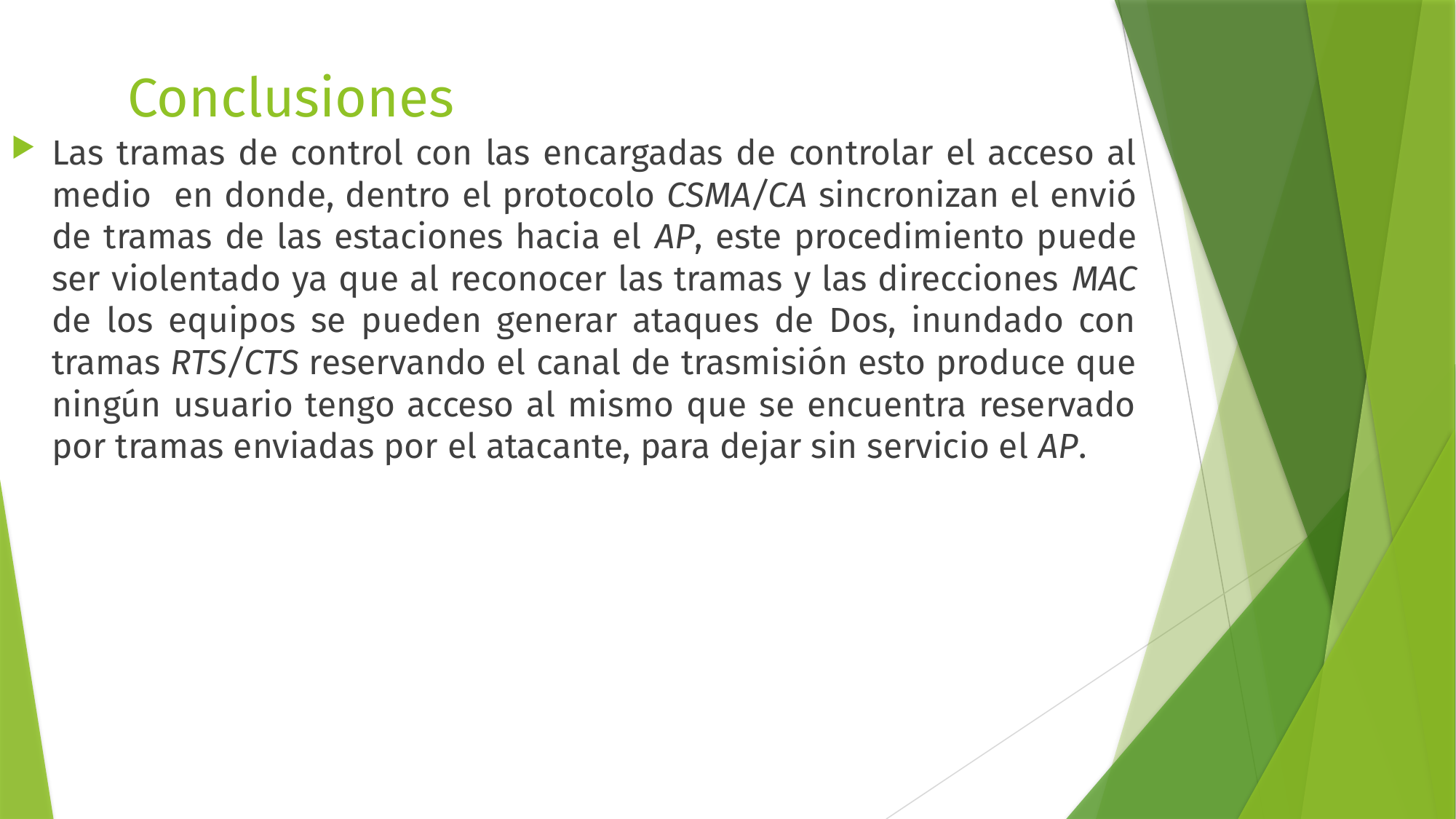

# Conclusiones
Las tramas de control con las encargadas de controlar el acceso al medio  en donde, dentro el protocolo CSMA/CA sincronizan el envió de tramas de las estaciones hacia el AP, este procedimiento puede ser violentado ya que al reconocer las tramas y las direcciones MAC de los equipos se pueden generar ataques de Dos, inundado con tramas RTS/CTS reservando el canal de trasmisión esto produce que ningún usuario tengo acceso al mismo que se encuentra reservado por tramas enviadas por el atacante, para dejar sin servicio el AP.